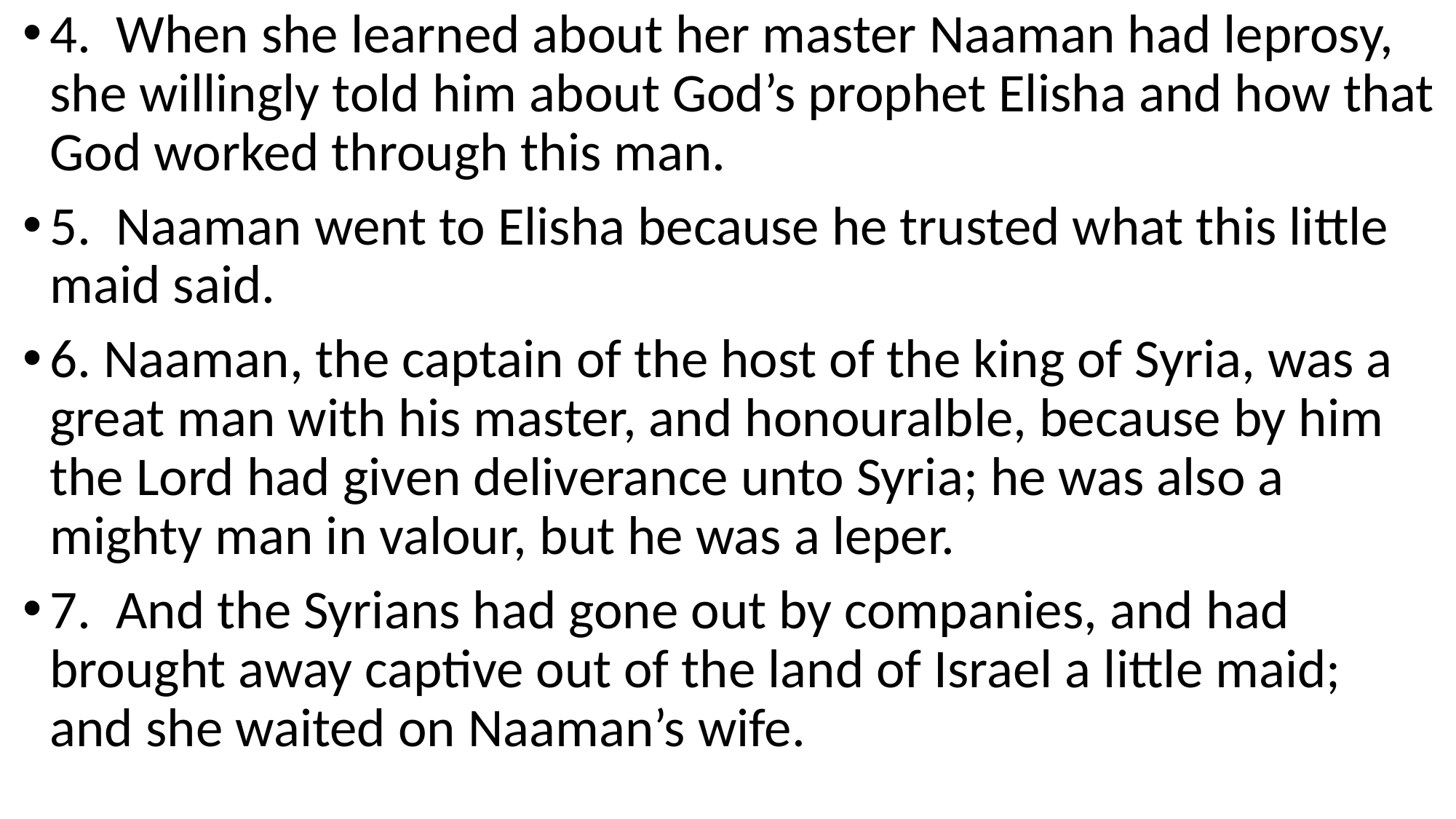

4.  When she learned about her master Naaman had leprosy, she willingly told him about God’s prophet Elisha and how that God worked through this man.
5.  Naaman went to Elisha because he trusted what this little maid said.
6. Naaman, the captain of the host of the king of Syria, was a great man with his master, and honouralble, because by him the Lord had given deliverance unto Syria; he was also a mighty man in valour, but he was a leper.
7.  And the Syrians had gone out by companies, and had brought away captive out of the land of Israel a little maid; and she waited on Naaman’s wife.